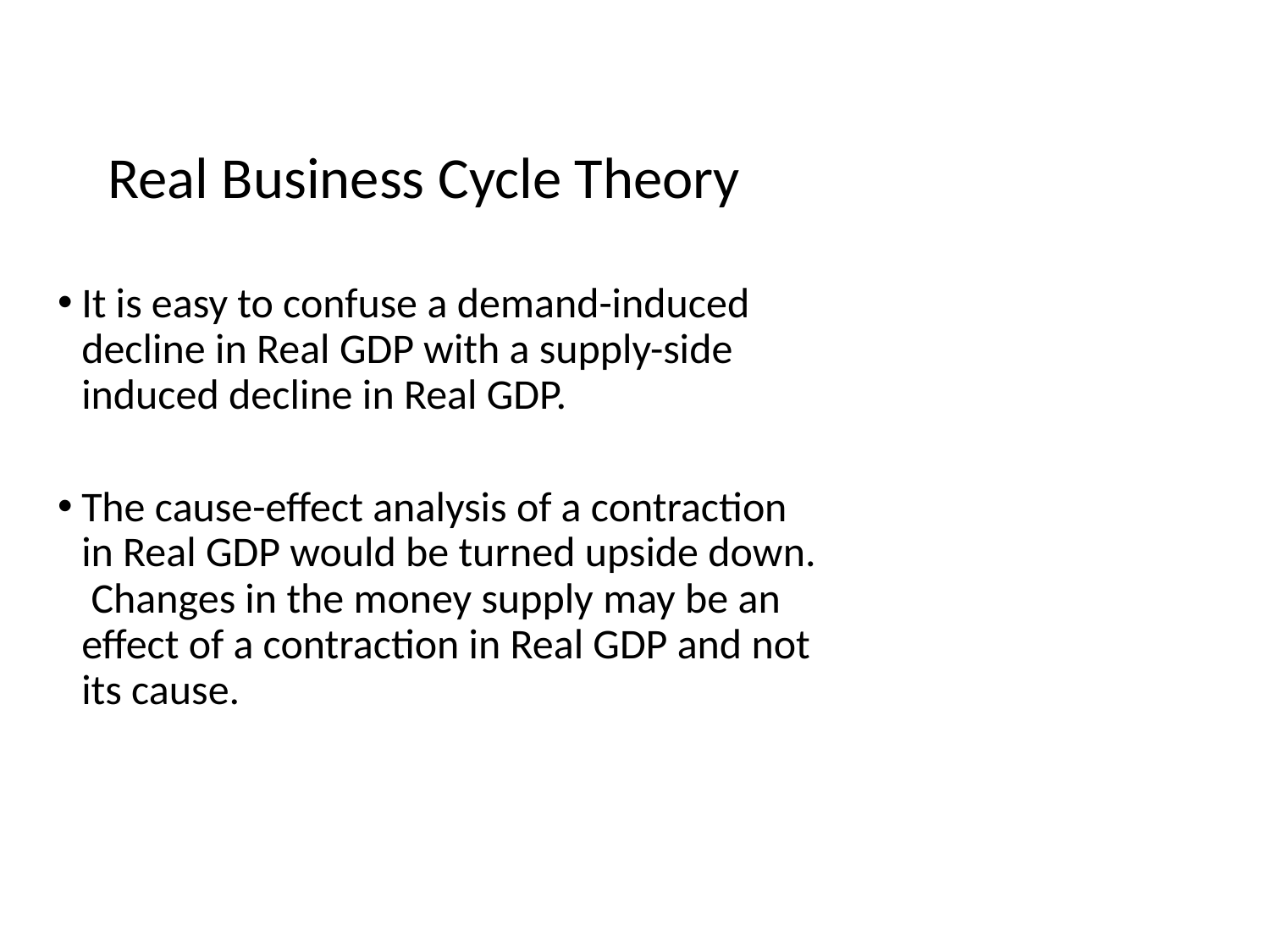

# Real Business Cycle Theory
It is easy to confuse a demand-induced decline in Real GDP with a supply-side induced decline in Real GDP.

The cause-effect analysis of a contraction in Real GDP would be turned upside down.  Changes in the money supply may be an effect of a contraction in Real GDP and not its cause.